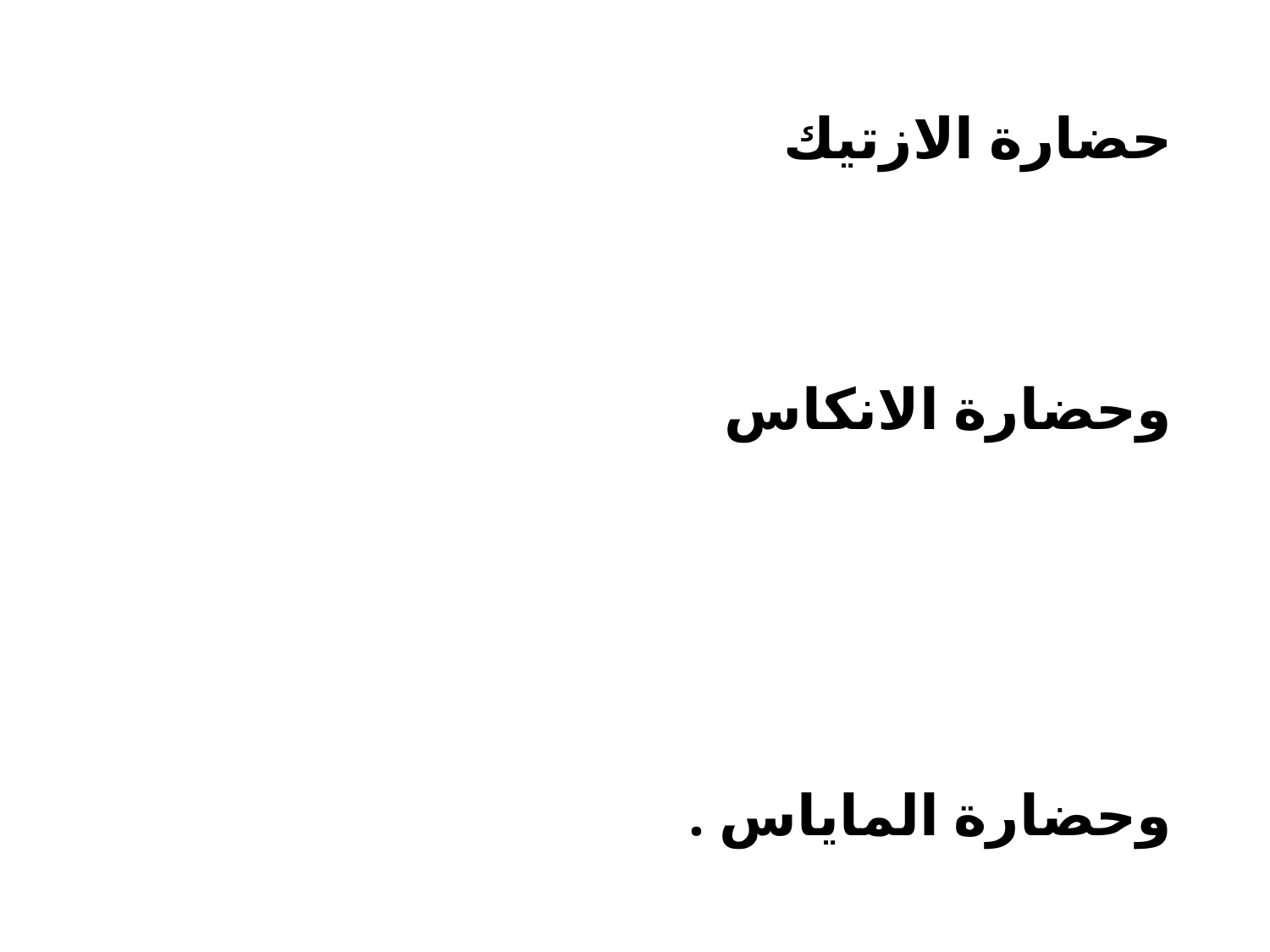

حضارة الازتيك

وحضارة الانكاس

وحضارة الماياس .